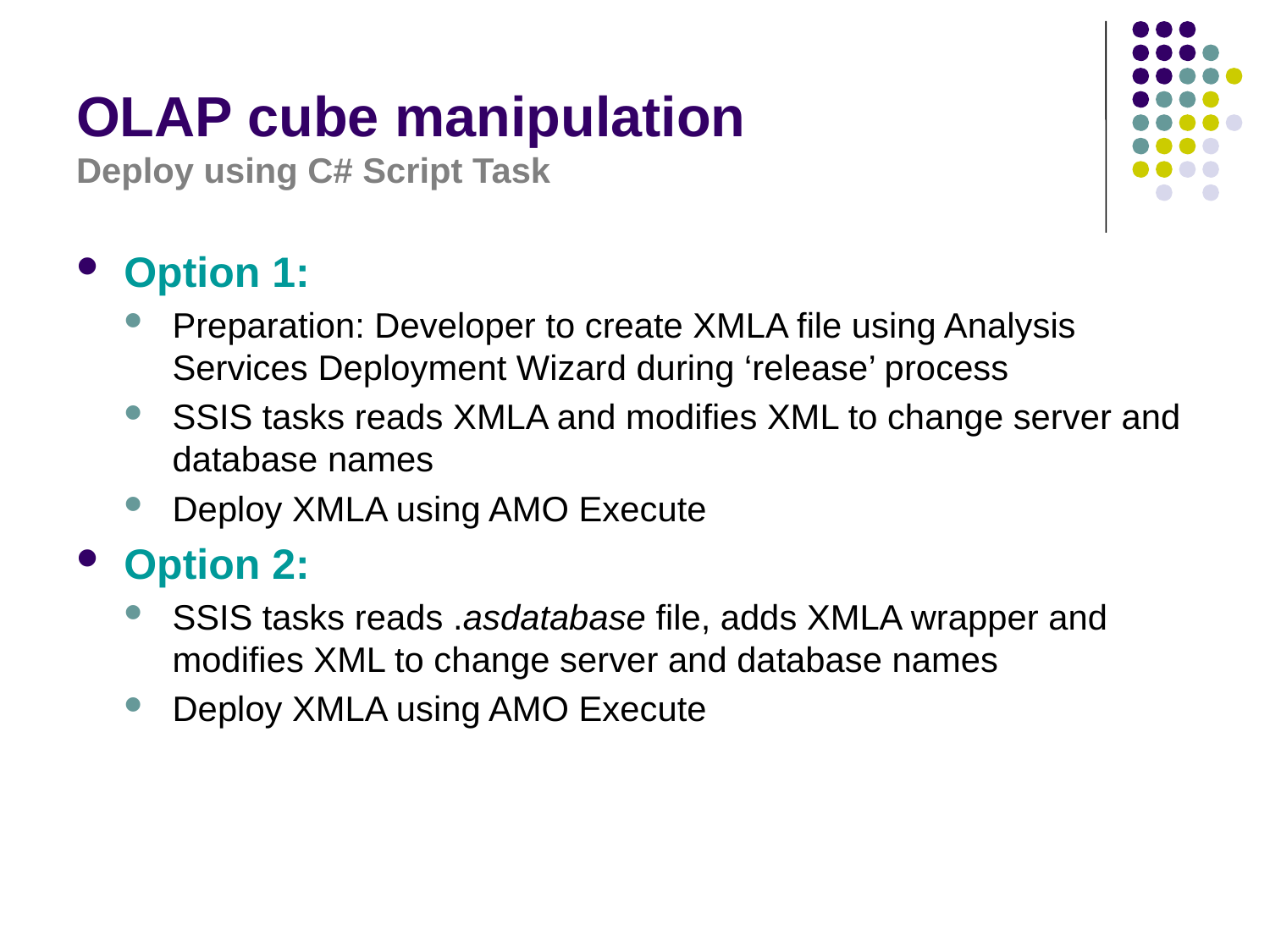

# OLAP cube manipulation Deploy using C# Script Task
Option 1:
Preparation: Developer to create XMLA file using Analysis Services Deployment Wizard during ‘release’ process
SSIS tasks reads XMLA and modifies XML to change server and database names
Deploy XMLA using AMO Execute
Option 2:
SSIS tasks reads .asdatabase file, adds XMLA wrapper and modifies XML to change server and database names
Deploy XMLA using AMO Execute